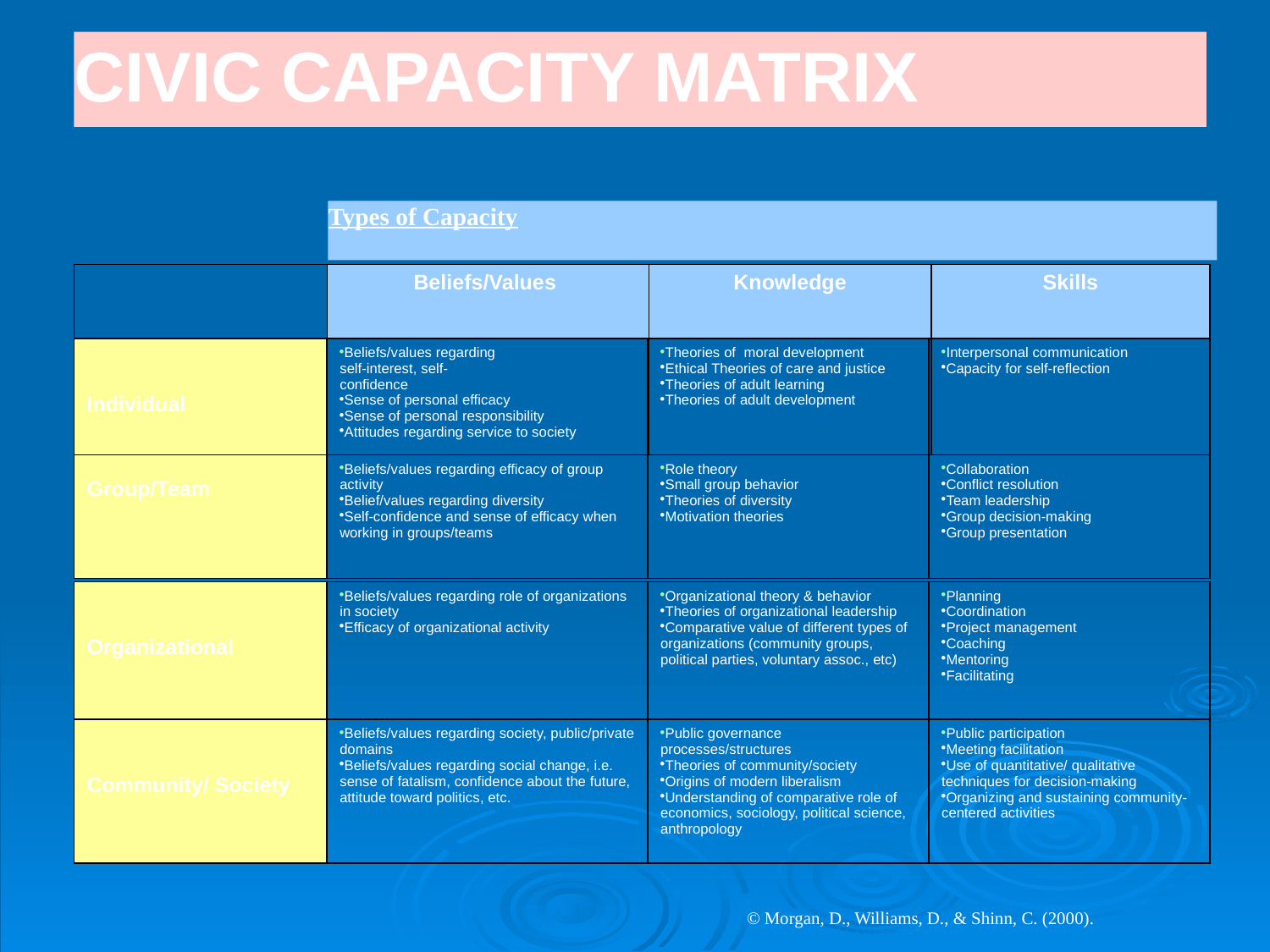

CIVIC CAPACITY MATRIX
Types of Capacity

|  | Beliefs/Values | Knowledge | Skills |
| --- | --- | --- | --- |
| Levels of Activity |  |  |  |
| Individual | Beliefs/values regarding self-interest, self- confidence Sense of personal efficacy Sense of personal responsibility Attitudes regarding service to society | Theories of moral development Ethical Theories of care and justice Theories of adult learning Theories of adult development | Interpersonal communication Capacity for self-reflection |
| --- | --- | --- | --- |
| Group/Team | Beliefs/values regarding efficacy of group activity Belief/values regarding diversity Self-confidence and sense of efficacy when working in groups/teams | Role theory Small group behavior Theories of diversity Motivation theories | Collaboration Conflict resolution Team leadership Group decision-making Group presentation |
| Organizational | Beliefs/values regarding role of organizations in society Efficacy of organizational activity | Organizational theory & behavior Theories of organizational leadership Comparative value of different types of organizations (community groups, political parties, voluntary assoc., etc) | Planning Coordination Project management Coaching Mentoring Facilitating |
| --- | --- | --- | --- |
| Community/ Society | Beliefs/values regarding society, public/private domains Beliefs/values regarding social change, i.e. sense of fatalism, confidence about the future, attitude toward politics, etc. | Public governance processes/structures Theories of community/society Origins of modern liberalism Understanding of comparative role of economics, sociology, political science, anthropology | Public participation Meeting facilitation Use of quantitative/ qualitative techniques for decision-making Organizing and sustaining community- centered activities |
© Morgan, D., Williams, D., & Shinn, C. (2000).